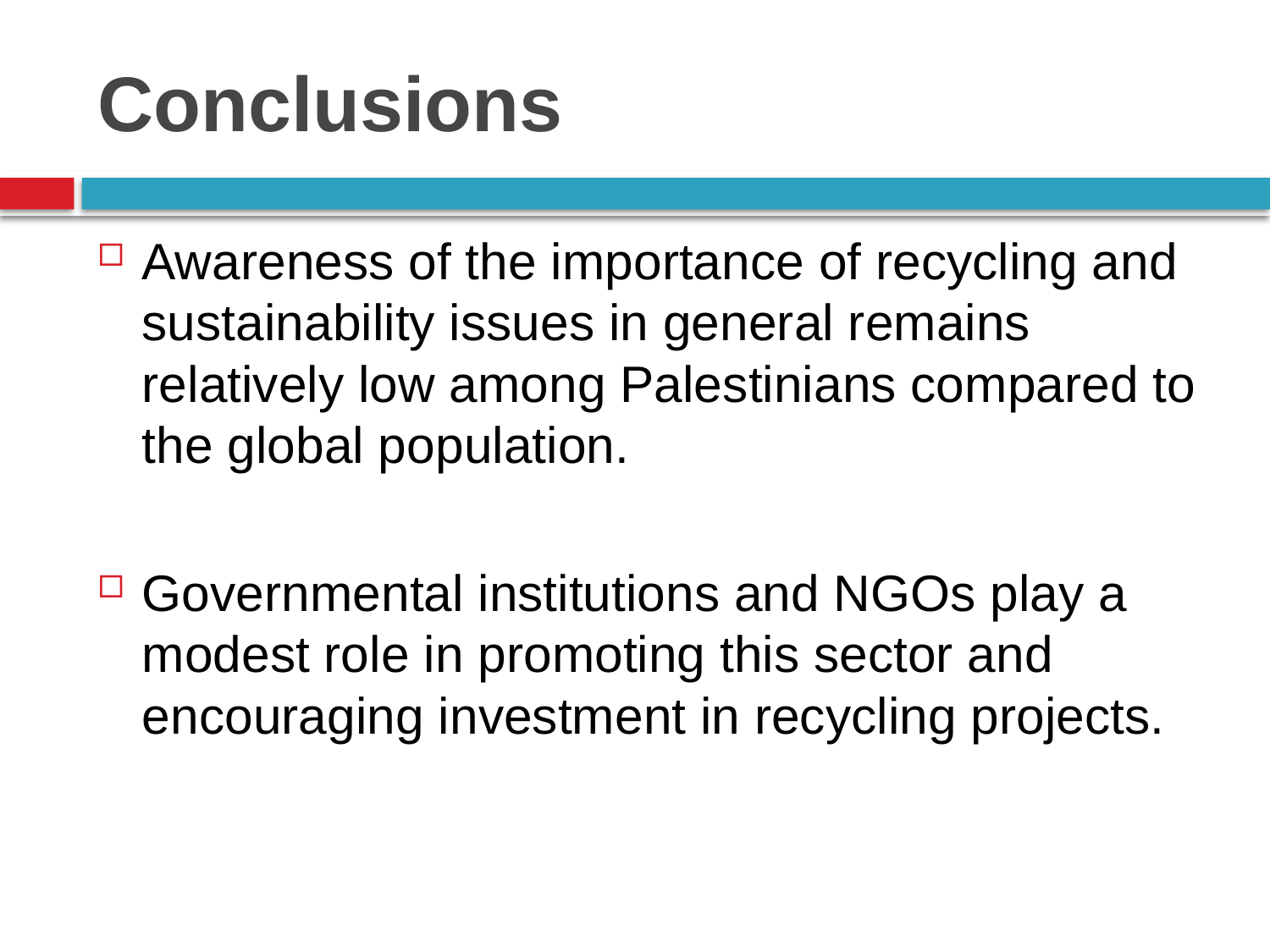

# Conclusions
Awareness of the importance of recycling and sustainability issues in general remains relatively low among Palestinians compared to the global population.

Governmental institutions and NGOs play a modest role in promoting this sector and encouraging investment in recycling projects.